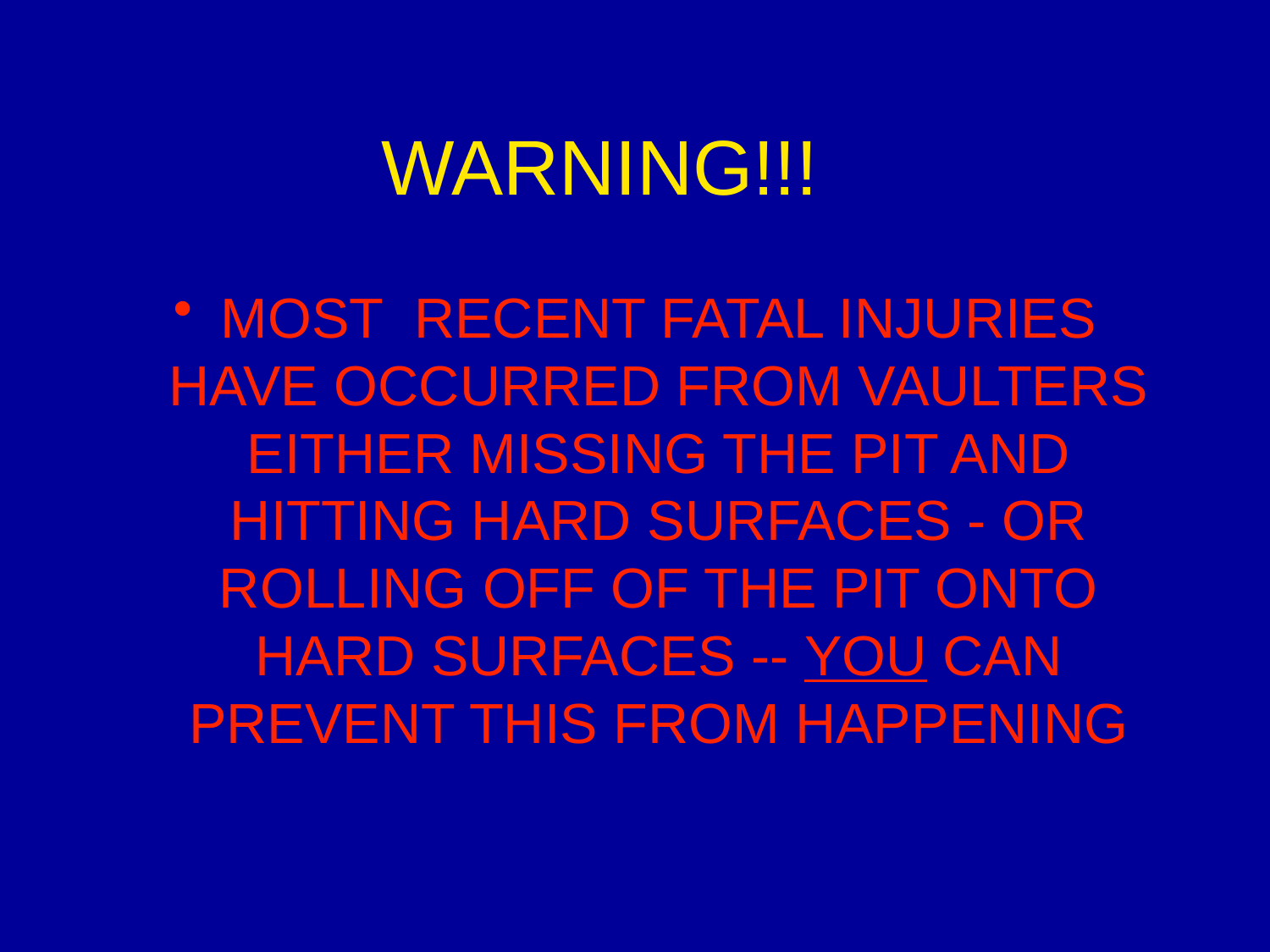

# WARNING!!!
MOST  RECENT FATAL INJURIES HAVE OCCURRED FROM VAULTERS EITHER MISSING THE PIT AND HITTING HARD SURFACES - OR ROLLING OFF OF THE PIT ONTO HARD SURFACES -- YOU CAN PREVENT THIS FROM HAPPENING